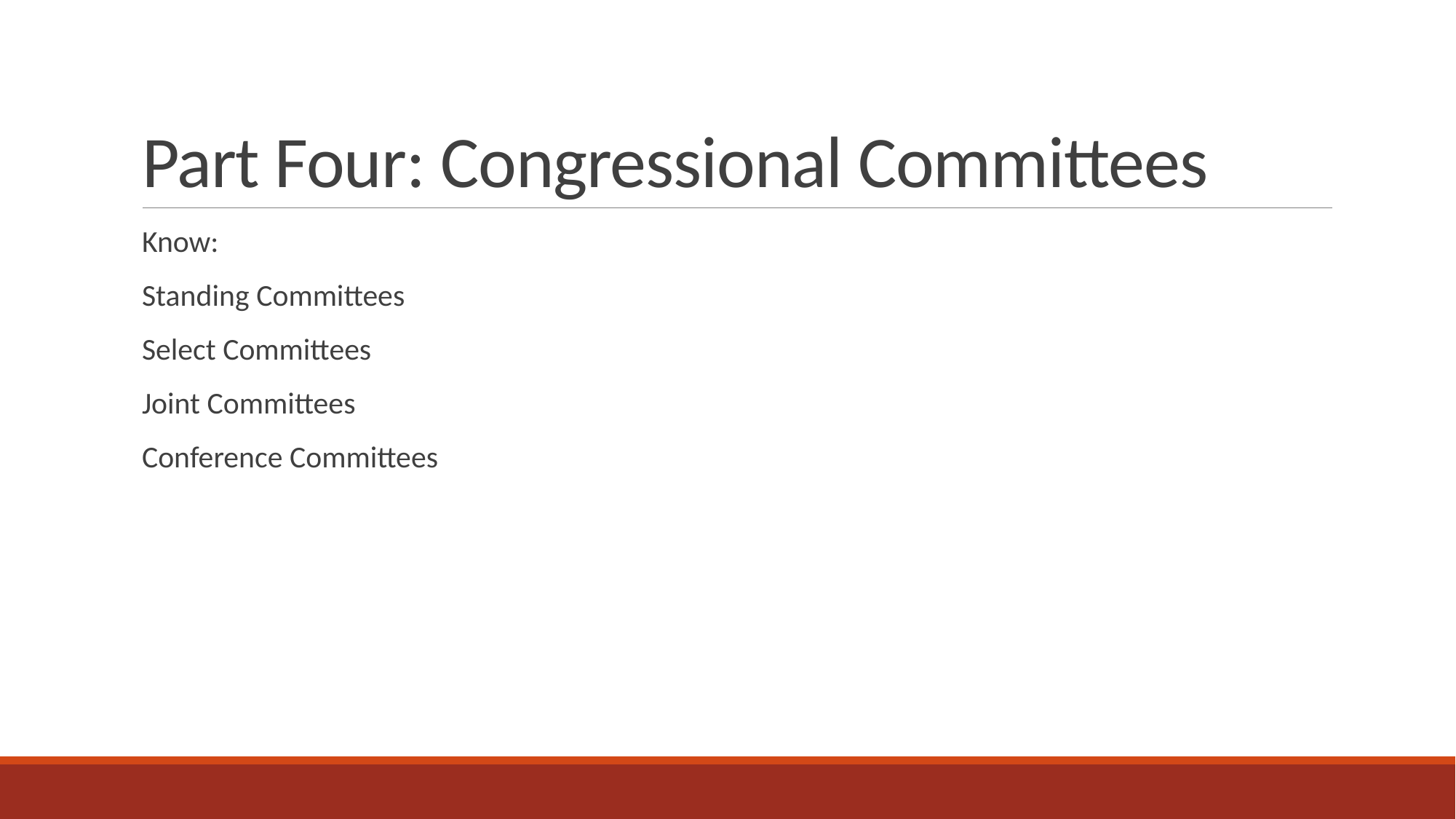

# Part Four: Congressional Committees
Know:
Standing Committees
Select Committees
Joint Committees
Conference Committees